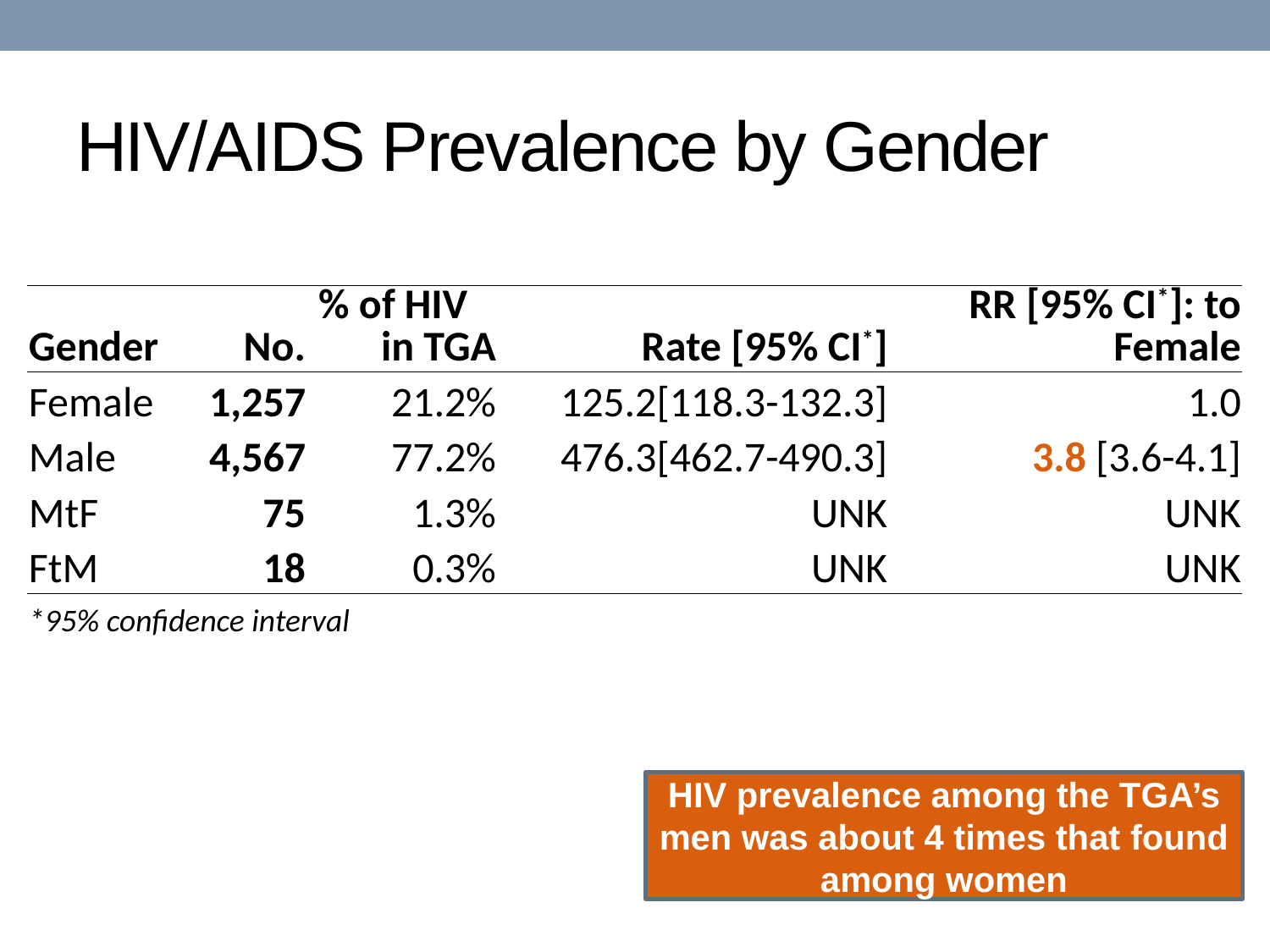

# HIV/AIDS Prevalence by Gender
| Gender | No. | % of HIV in TGA | Rate [95% CI\*] | RR [95% CI\*]: to Female |
| --- | --- | --- | --- | --- |
| Female | 1,257 | 21.2% | 125.2[118.3-132.3] | 1.0 |
| Male | 4,567 | 77.2% | 476.3[462.7-490.3] | 3.8 [3.6-4.1] |
| MtF | 75 | 1.3% | UNK | UNK |
| FtM | 18 | 0.3% | UNK | UNK |
| \*95% confidence interval |  |  |  |  |
HIV prevalence among the TGA’s men was about 4 times that found among women